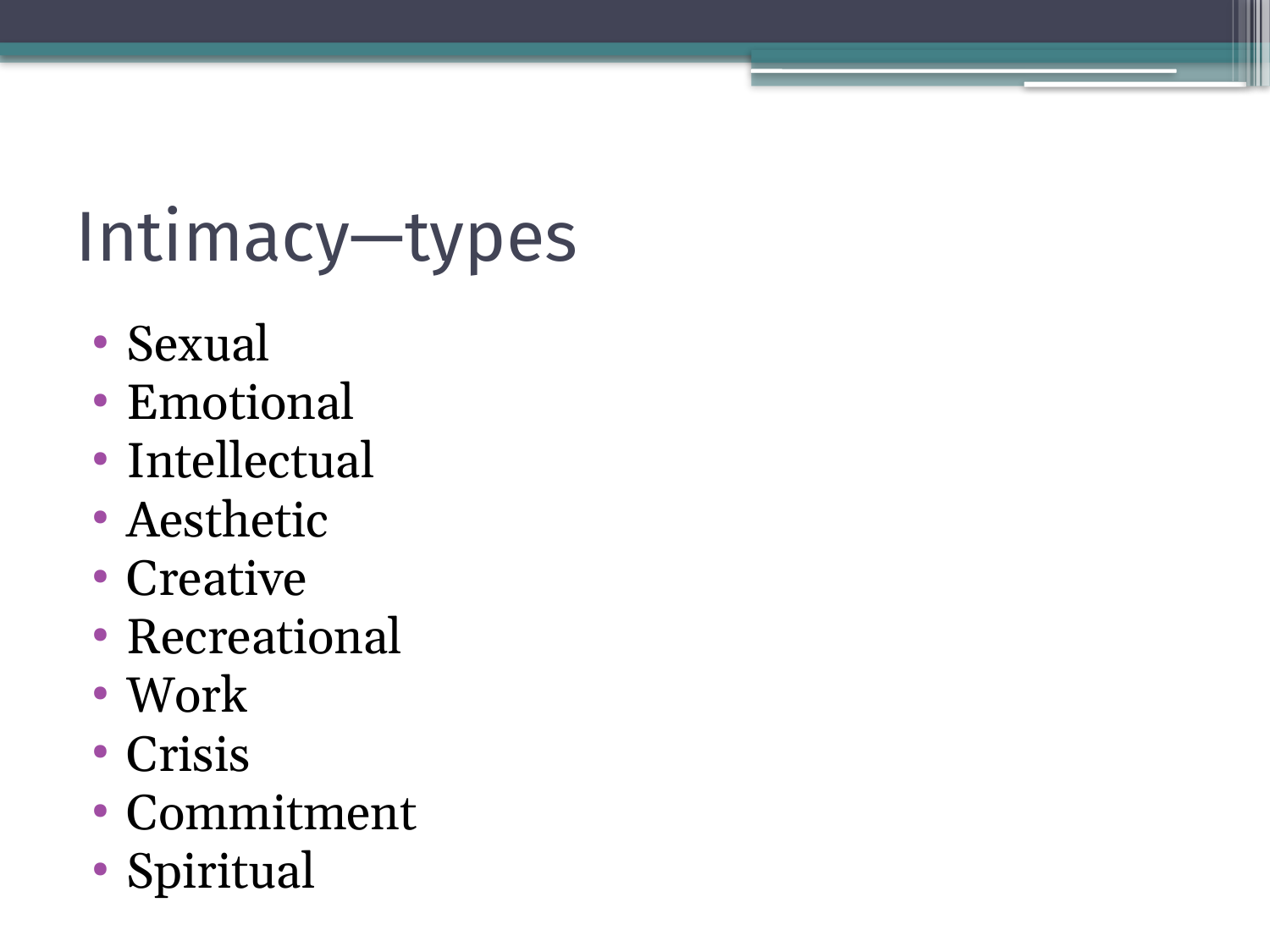

# Intimacy—types
Sexual
Emotional
Intellectual
Aesthetic
Creative
Recreational
Work
Crisis
Commitment
Spiritual